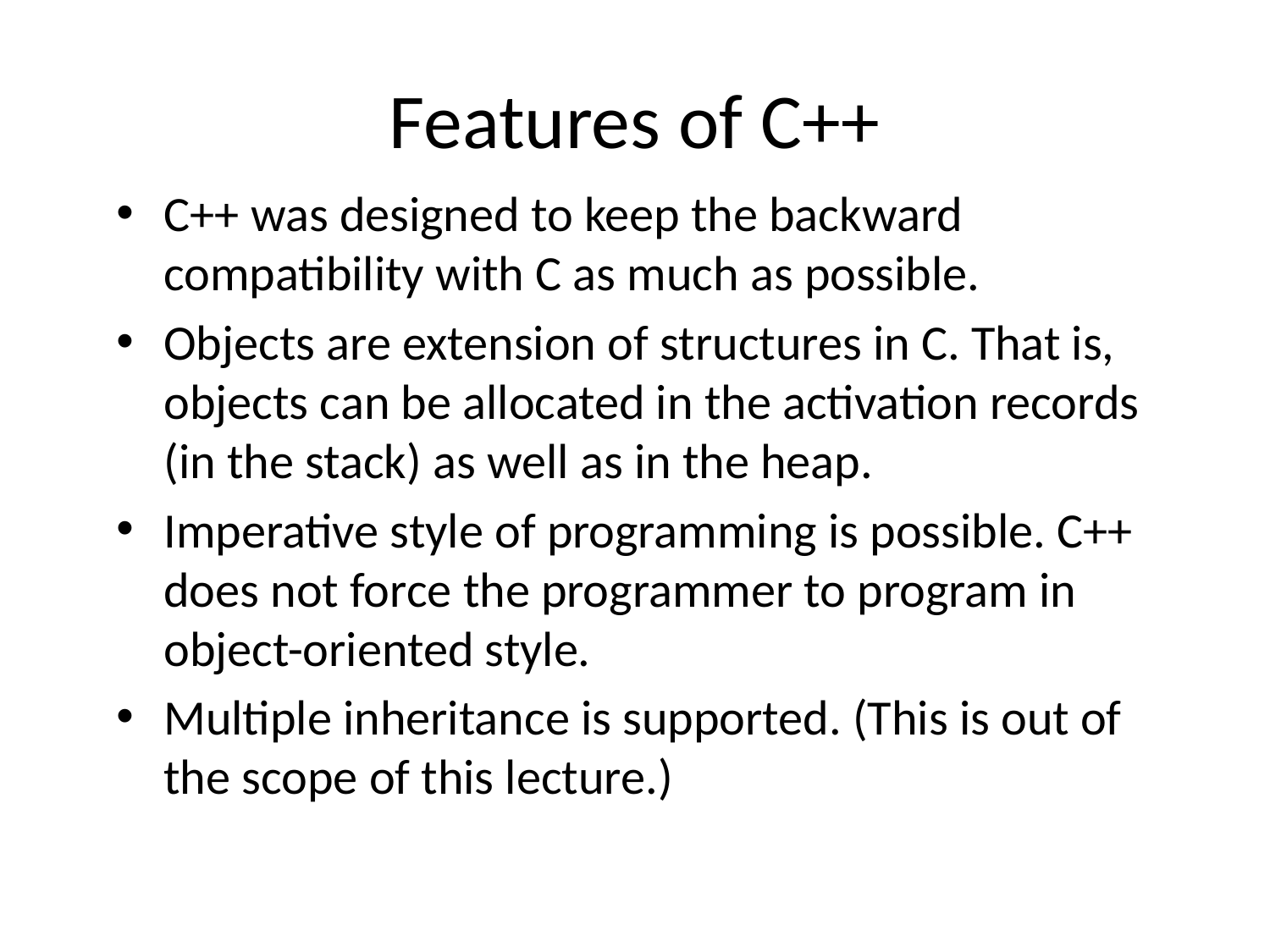

# Features of C++
C++ was designed to keep the backward compatibility with C as much as possible.
Objects are extension of structures in C. That is, objects can be allocated in the activation records (in the stack) as well as in the heap.
Imperative style of programming is possible. C++ does not force the programmer to program in object-oriented style.
Multiple inheritance is supported. (This is out of the scope of this lecture.)